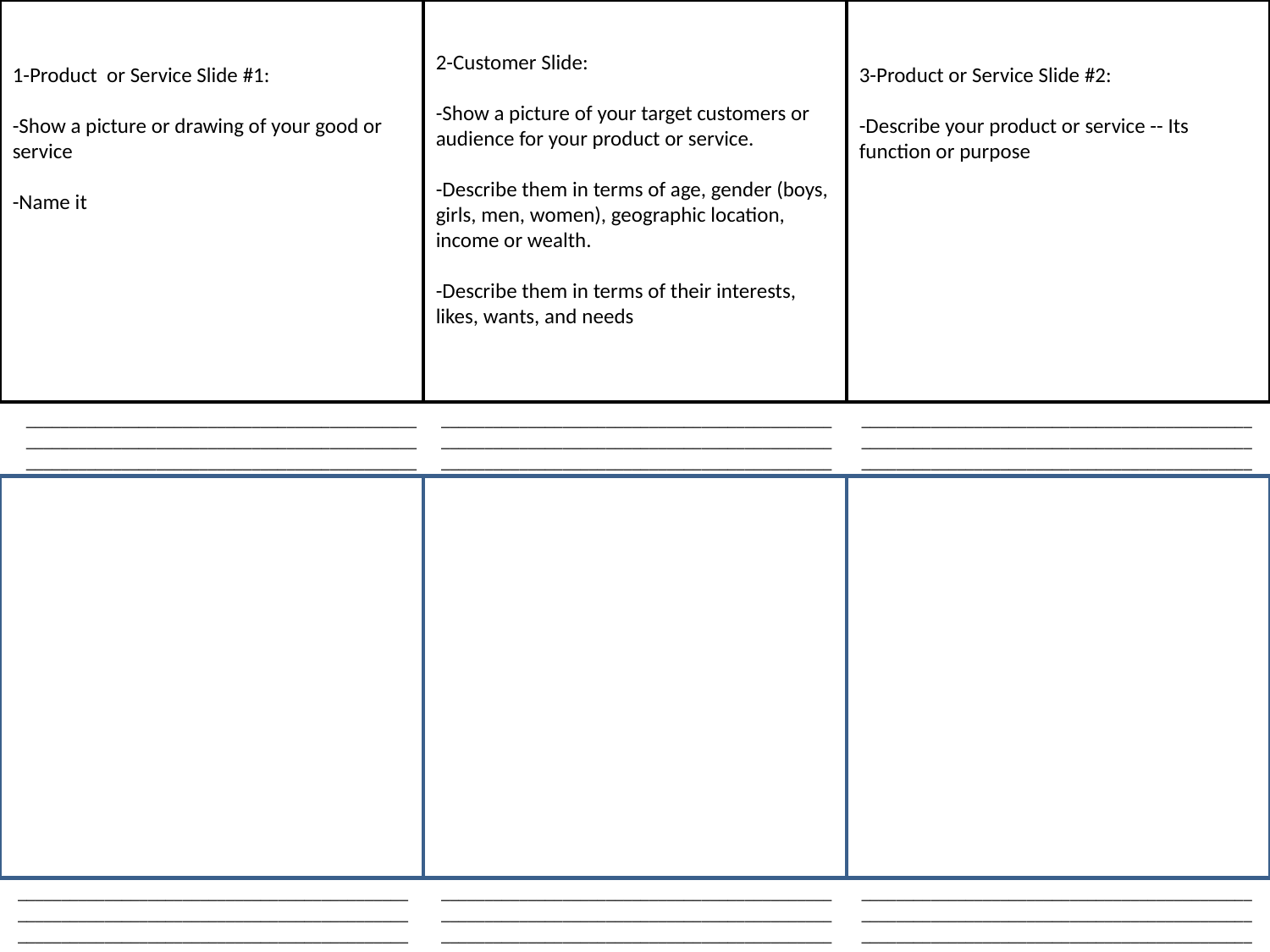

1-Product  or Service Slide #1:

-Show a picture or drawing of your good or service

-Name it

2-Customer Slide:

-Show a picture of your target customers or audience for your product or service.

-Describe them in terms of age, gender (boys, girls, men, women), geographic location, income or wealth.

-Describe them in terms of their interests, likes, wants, and needs

3-Product or Service Slide #2:

-Describe your product or service -- Its function or purpose

_____________________________________________
_____________________________________________
_____________________________________________
_____________________________________________
_____________________________________________
_____________________________________________
_____________________________________________
_____________________________________________
_____________________________________________

_____________________________________________
_____________________________________________
_____________________________________________
_____________________________________________
_____________________________________________
_____________________________________________
_____________________________________________
_____________________________________________
_____________________________________________